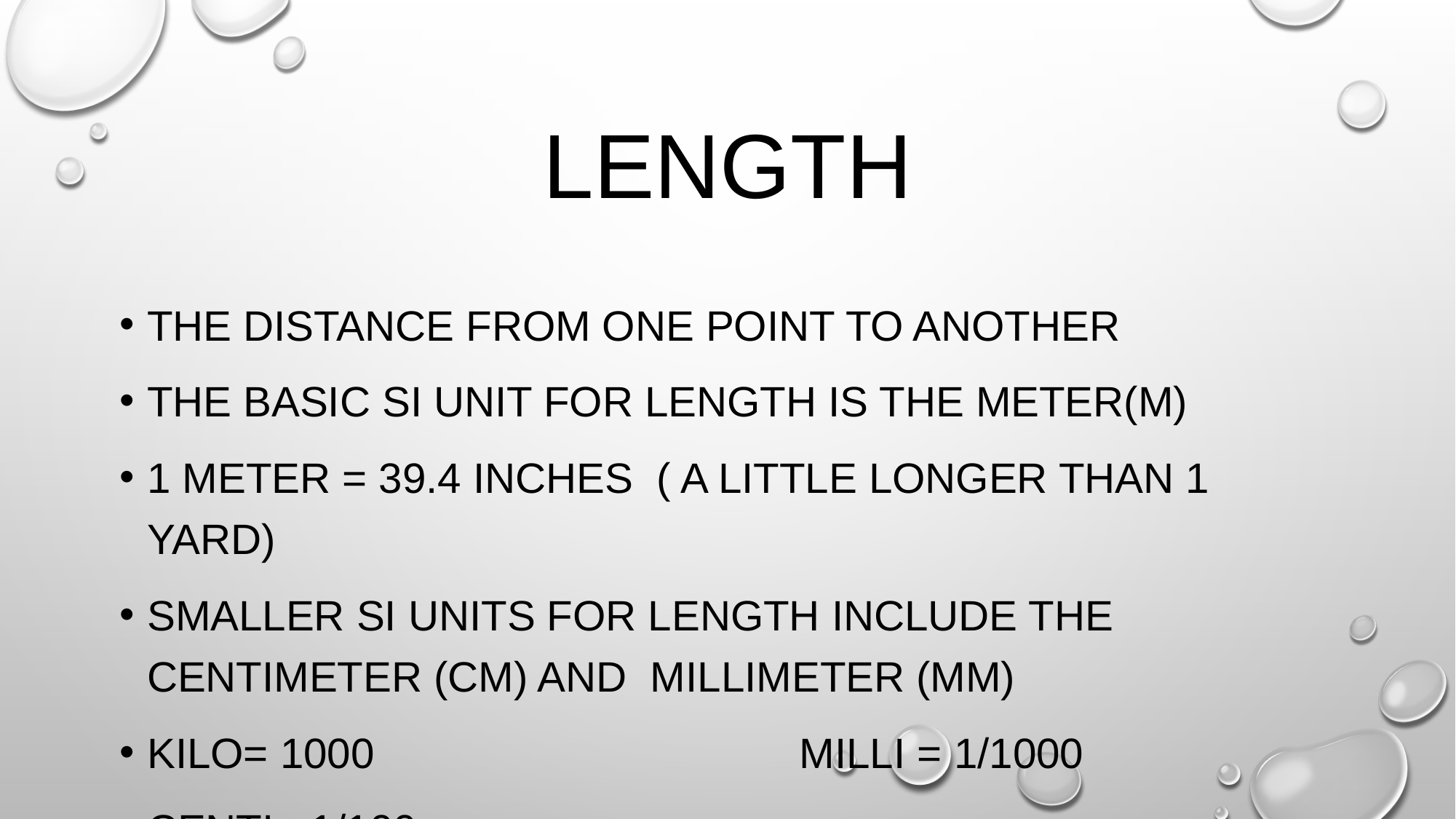

# Length
The distance from one point to another
The basic SI unit for length is the meter(m)
1 meter = 39.4 inches  ( a little longer than 1 yard)
Smaller SI units for length include the centimeter (cm) and  millimeter (MM)
Kilo= 1000                                    milli = 1/1000
Centi= 1/100